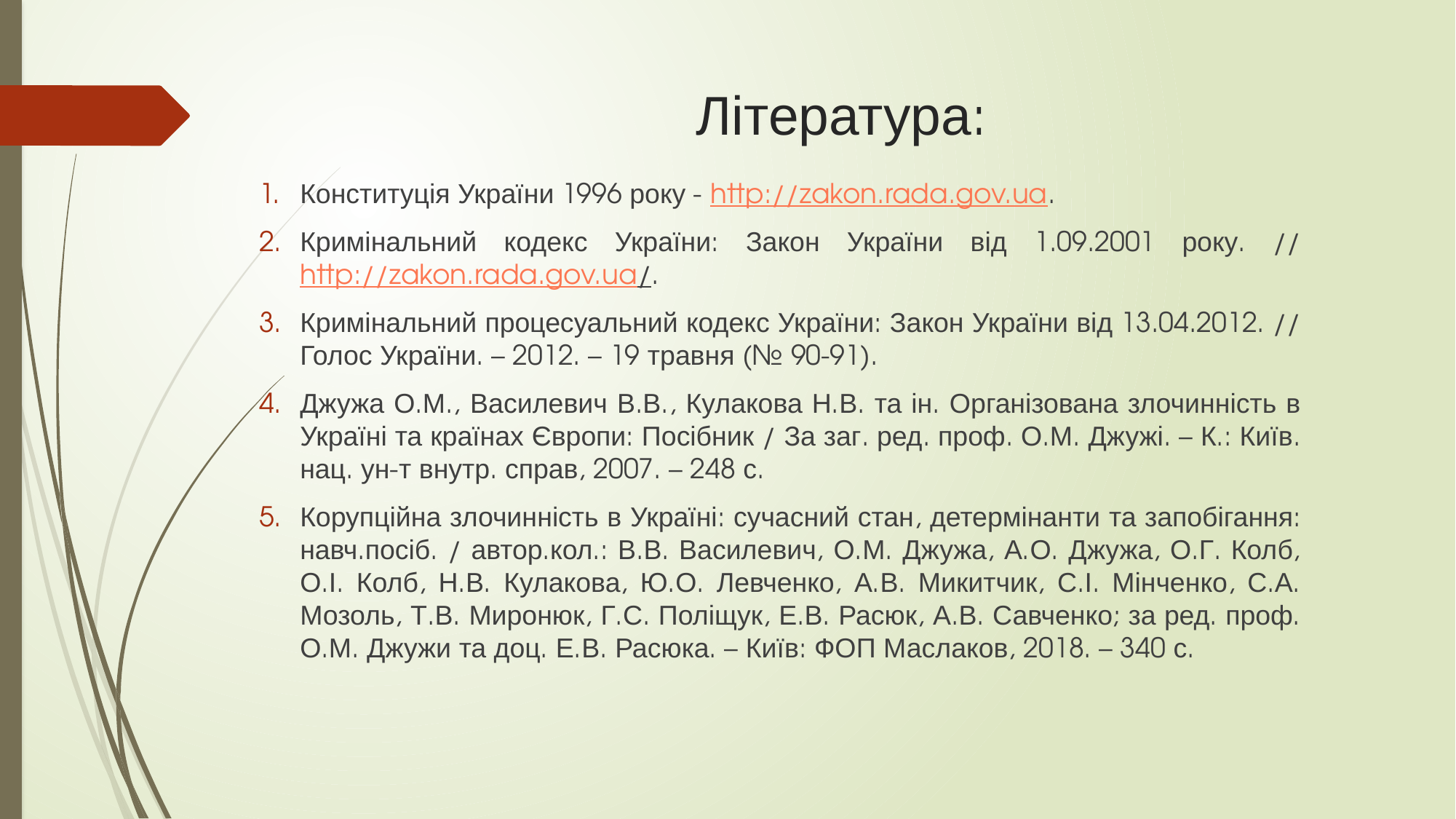

# Література:
Конституція України 1996 року - http://zakon.rada.gov.ua.
Кримінальний кодекс України: Закон України від 1.09.2001 року. // http://zakon.rada.gov.ua/.
Кримінальний процесуальний кодекс України: Закон України від 13.04.2012. // Голос України. – 2012. – 19 травня (№ 90-91).
Джужа О.М., Василевич В.В., Кулакова Н.В. та ін. Організована злочинність в Україні та країнах Європи: Посібник / За заг. ред. проф. О.М. Джужі. – К.: Київ. нац. ун-т внутр. справ, 2007. – 248 с.
Корупційна злочинність в Україні: сучасний стан, детермінанти та запобігання: навч.посіб. / автор.кол.: В.В. Василевич, О.М. Джужа, А.О. Джужа, О.Г. Колб, О.І. Колб, Н.В. Кулакова, Ю.О. Левченко, А.В. Микитчик, С.І. Мінченко, С.А. Мозоль, Т.В. Миронюк, Г.С. Поліщук, Е.В. Расюк, А.В. Савченко; за ред. проф. О.М. Джужи та доц. Е.В. Расюка. – Київ: ФОП Маслаков, 2018. – 340 с.